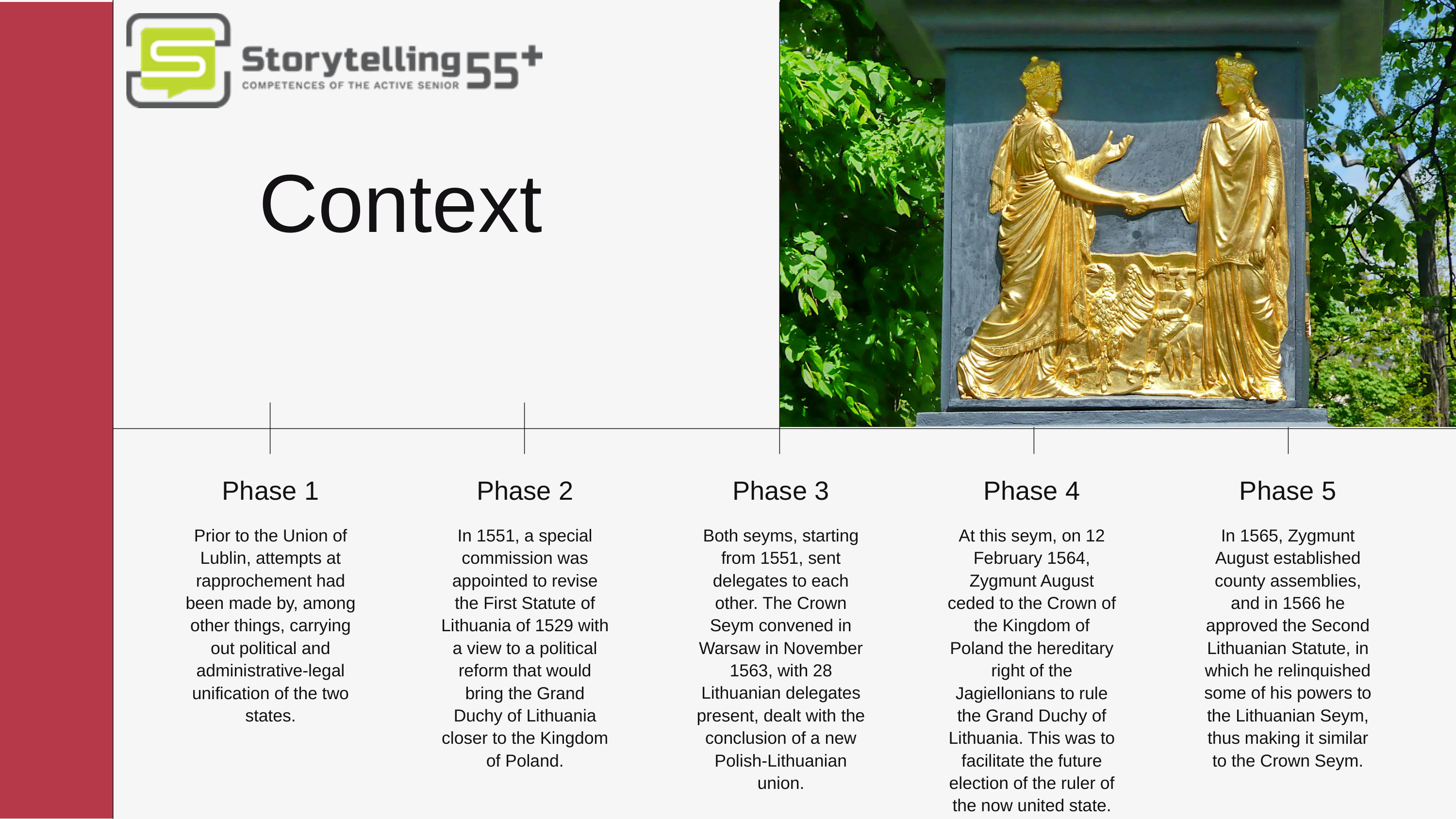

Context

Phase 1
Prior to the Union of Lublin, attempts at rapprochement had been made by, among other things, carrying out political and administrative-legal unification of the two states.
Phase 2
In 1551, a special commission was appointed to revise the First Statute of Lithuania of 1529 with a view to a political reform that would bring the Grand Duchy of Lithuania closer to the Kingdom of Poland.
Phase 3
Both seyms, starting from 1551, sent delegates to each other. The Crown Seym convened in Warsaw in November 1563, with 28 Lithuanian delegates present, dealt with the conclusion of a new Polish-Lithuanian union.
Phase 4
At this seym, on 12 February 1564, Zygmunt August ceded to the Crown of the Kingdom of Poland the hereditary right of the Jagiellonians to rule the Grand Duchy of Lithuania. This was to facilitate the future election of the ruler of the now united state.
Phase 5
In 1565, Zygmunt August established county assemblies, and in 1566 he approved the Second Lithuanian Statute, in which he relinquished some of his powers to the Lithuanian Seym, thus making it similar to the Crown Seym.